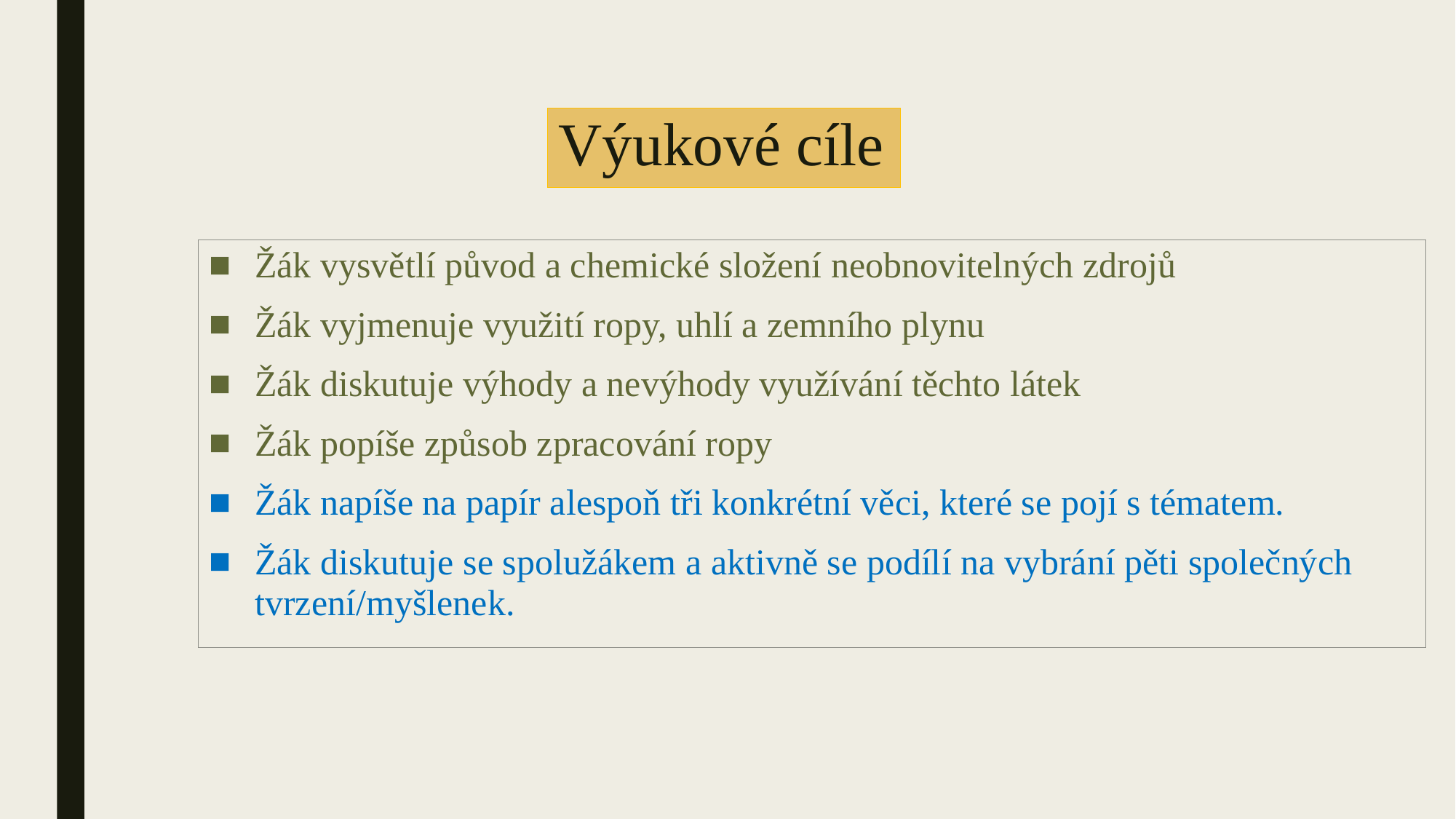

# Výukové cíle
Žák vysvětlí původ a chemické složení neobnovitelných zdrojů
Žák vyjmenuje využití ropy, uhlí a zemního plynu
Žák diskutuje výhody a nevýhody využívání těchto látek
Žák popíše způsob zpracování ropy
Žák napíše na papír alespoň tři konkrétní věci, které se pojí s tématem.
Žák diskutuje se spolužákem a aktivně se podílí na vybrání pěti společných tvrzení/myšlenek.